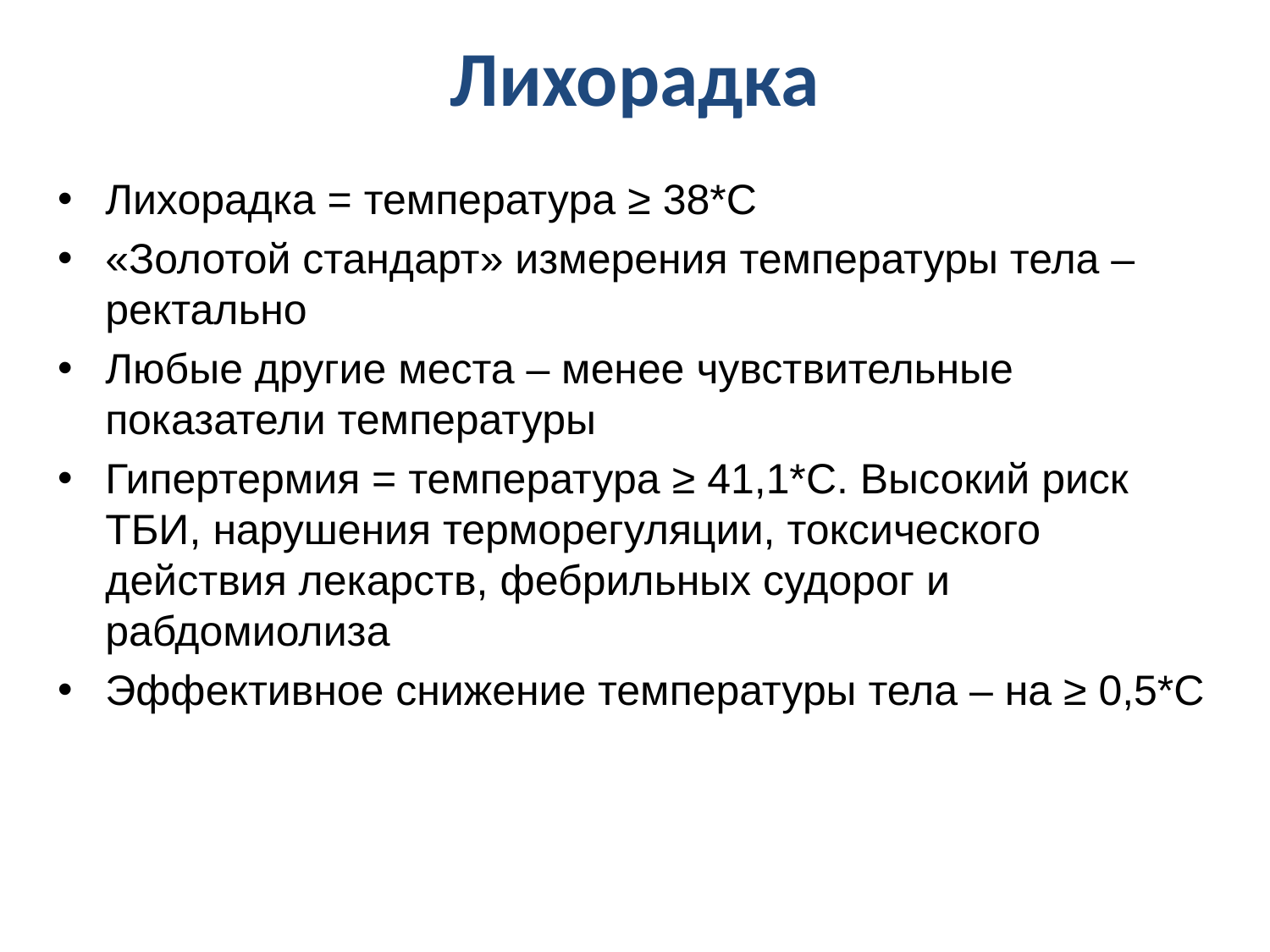

# Лихорадка
Лихорадка = температура ≥ 38*С
«Золотой стандарт» измерения температуры тела – ректально
Любые другие места – менее чувствительные показатели температуры
Гипертермия = температура ≥ 41,1*C. Высокий риск ТБИ, нарушения терморегуляции, токсического действия лекарств, фебрильных судорог и рабдомиолиза
Эффективное снижение температуры тела – на ≥ 0,5*С